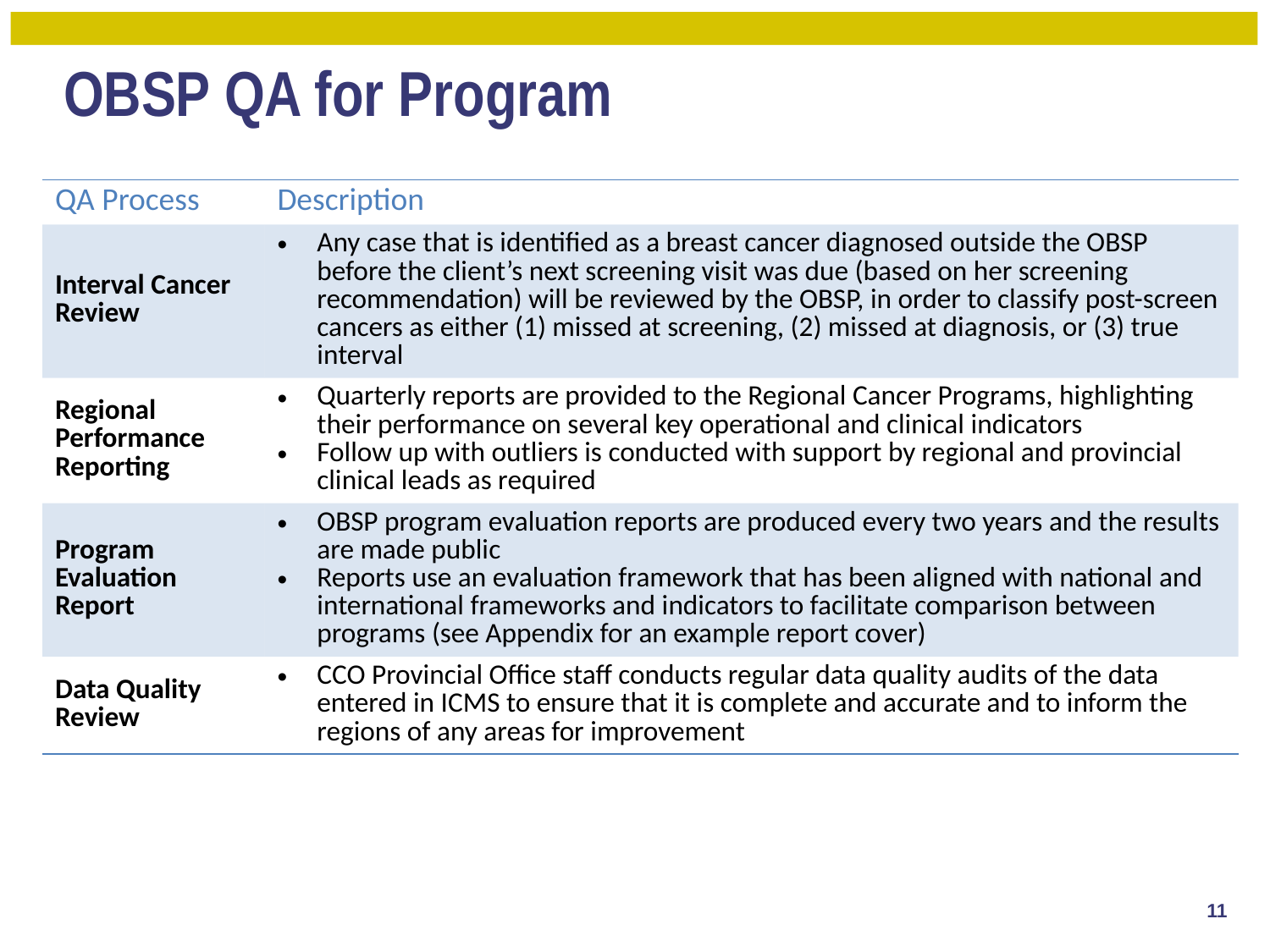

# OBSP QA for Program
| QA Process | Description |
| --- | --- |
| Interval Cancer Review | Any case that is identified as a breast cancer diagnosed outside the OBSP before the client’s next screening visit was due (based on her screening recommendation) will be reviewed by the OBSP, in order to classify post-screen cancers as either (1) missed at screening, (2) missed at diagnosis, or (3) true interval |
| Regional Performance Reporting | Quarterly reports are provided to the Regional Cancer Programs, highlighting their performance on several key operational and clinical indicators Follow up with outliers is conducted with support by regional and provincial clinical leads as required |
| Program Evaluation Report | OBSP program evaluation reports are produced every two years and the results are made public Reports use an evaluation framework that has been aligned with national and international frameworks and indicators to facilitate comparison between programs (see Appendix for an example report cover) |
| Data Quality Review | CCO Provincial Office staff conducts regular data quality audits of the data entered in ICMS to ensure that it is complete and accurate and to inform the regions of any areas for improvement |
11